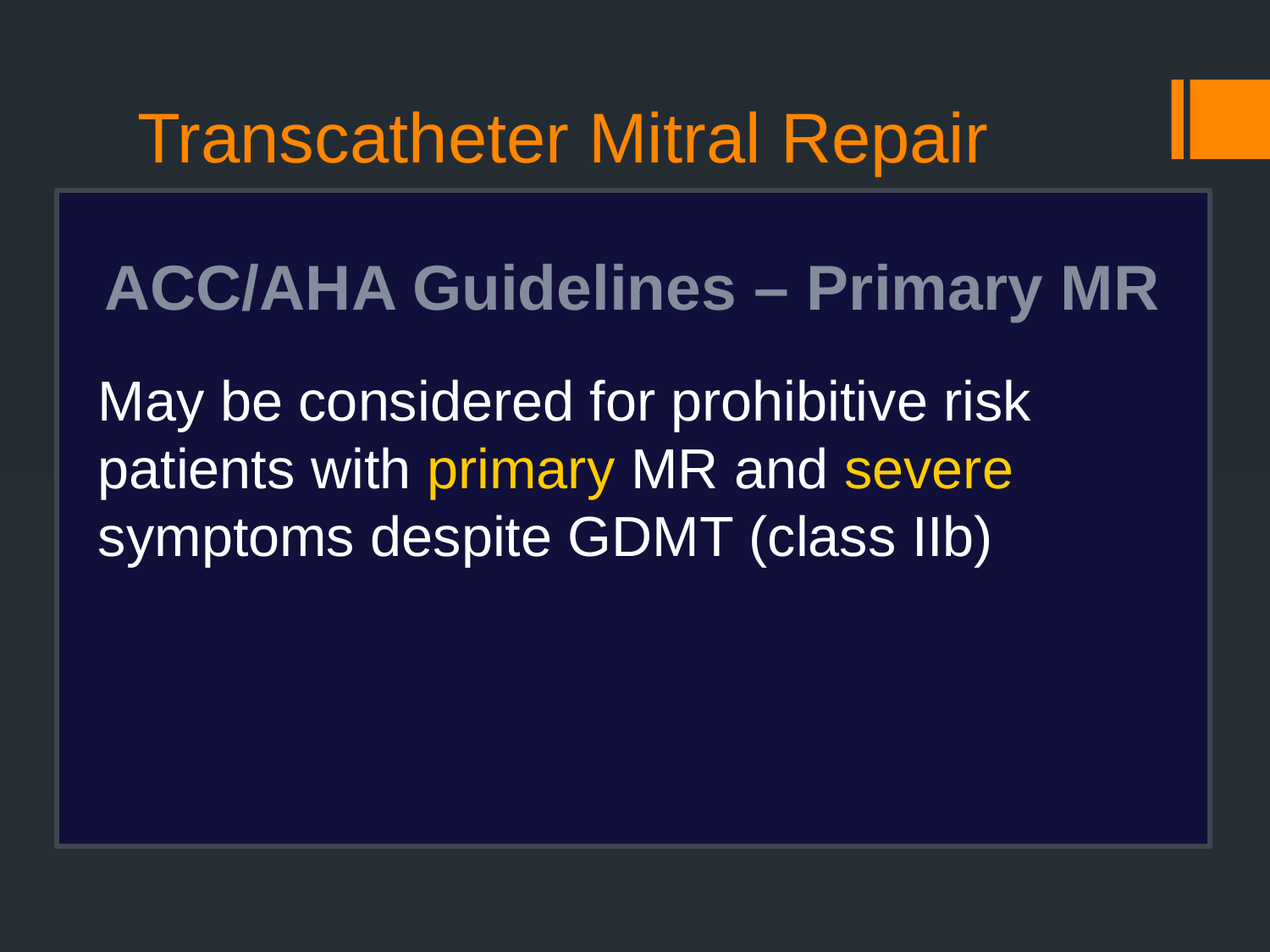

# Transcatheter Mitral Repair

ACC/AHA Guidelines – Primary MR
May be considered for prohibitive risk patients with primary MR and severe symptoms despite GDMT (class IIb)